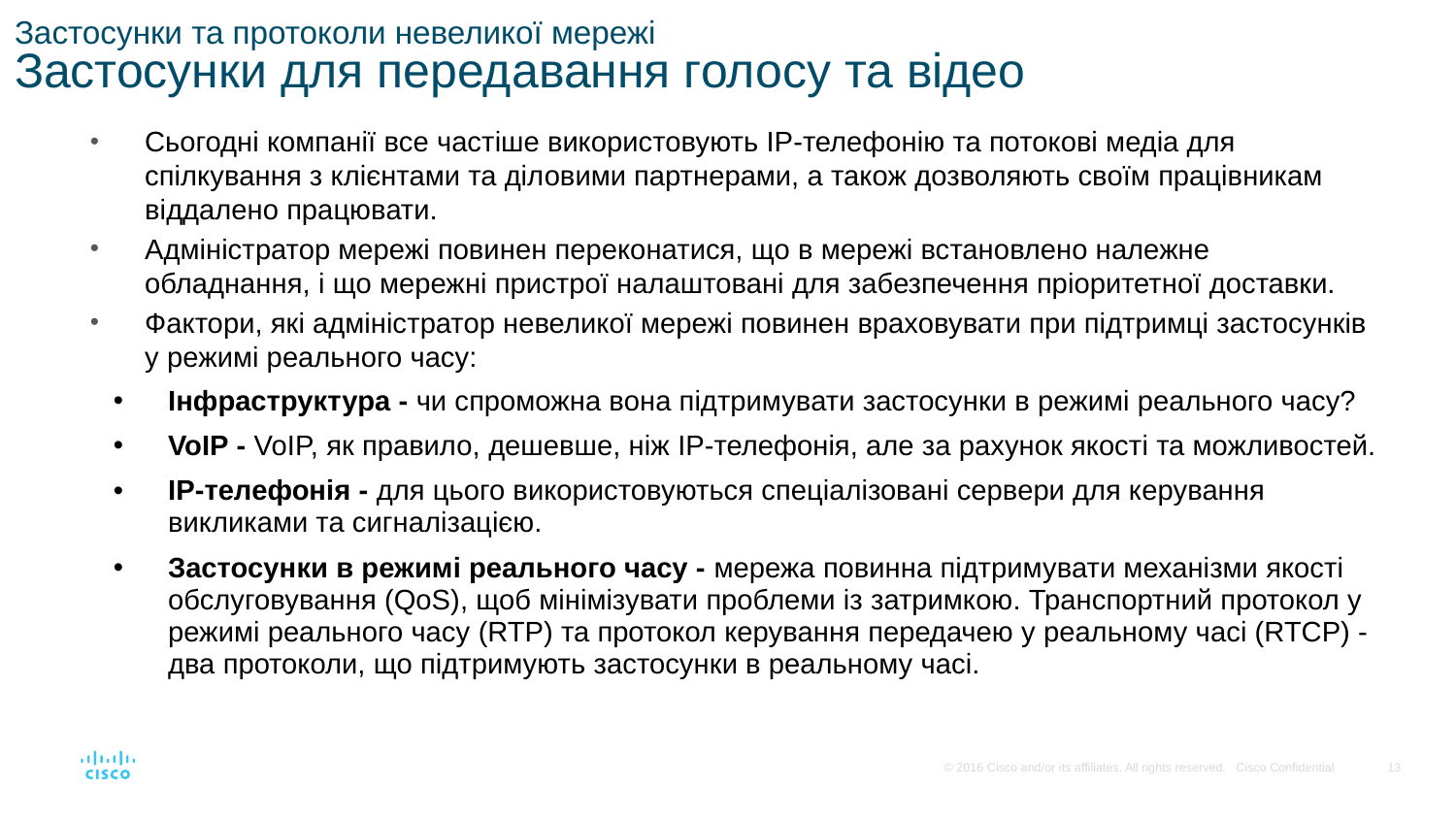

# Застосунки та протоколи невеликої мережі Застосунки для передавання голосу та відео
Сьогодні компанії все частіше використовують IP-телефонію та потокові медіа для спілкування з клієнтами та діловими партнерами, а також дозволяють своїм працівникам віддалено працювати.
Адміністратор мережі повинен переконатися, що в мережі встановлено належне обладнання, і що мережні пристрої налаштовані для забезпечення пріоритетної доставки.
Фактори, які адміністратор невеликої мережі повинен враховувати при підтримці застосунків у режимі реального часу:
Інфраструктура - чи спроможна вона підтримувати застосунки в режимі реального часу?
VoIP - VoIP, як правило, дешевше, ніж IP-телефонія, але за рахунок якості та можливостей.
IP-телефонія - для цього використовуються спеціалізовані сервери для керування викликами та сигналізацією.
Застосунки в режимі реального часу - мережа повинна підтримувати механізми якості обслуговування (QoS), щоб мінімізувати проблеми із затримкою. Транспортний протокол у режимі реального часу (RTP) та протокол керування передачею у реальному часі (RTCP) - два протоколи, що підтримують застосунки в реальному часі.